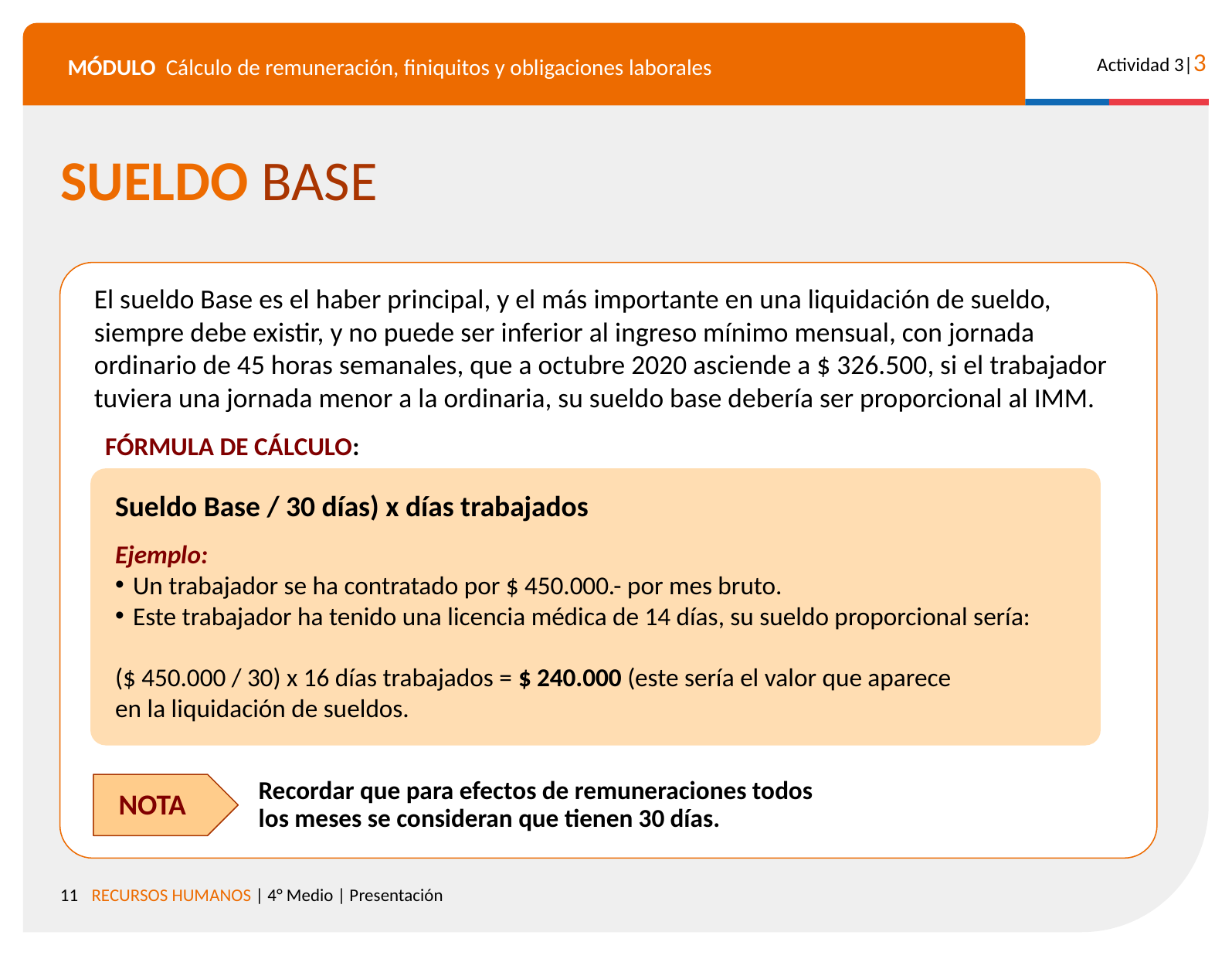

SUELDO BASE

El sueldo Base es el haber principal, y el más importante en una liquidación de sueldo, siempre debe existir, y no puede ser inferior al ingreso mínimo mensual, con jornada ordinario de 45 horas semanales, que a octubre 2020 asciende a $ 326.500, si el trabajador tuviera una jornada menor a la ordinaria, su sueldo base debería ser proporcional al IMM.
FÓRMULA DE CÁLCULO:

Fórmula:

Total Imponible x 2 UF pactado Isapre = Monto a descontar

Sueldo Base / 30 días) x días trabajados

Ejemplo:
Un trabajador se ha contratado por $ 450.000.- por mes bruto.
Este trabajador ha tenido una licencia médica de 14 días, su sueldo proporcional sería:

($ 450.000 / 30) x 16 días trabajados = $ 240.000 (este sería el valor que aparece
en la liquidación de sueldos.

$ 28.838,63 x  2UF  (Isapre)  =
$ 57.677,26 monto a descontar
Recordar que para efectos de remuneraciones todos los meses se consideran que tienen 30 días.

NOTA